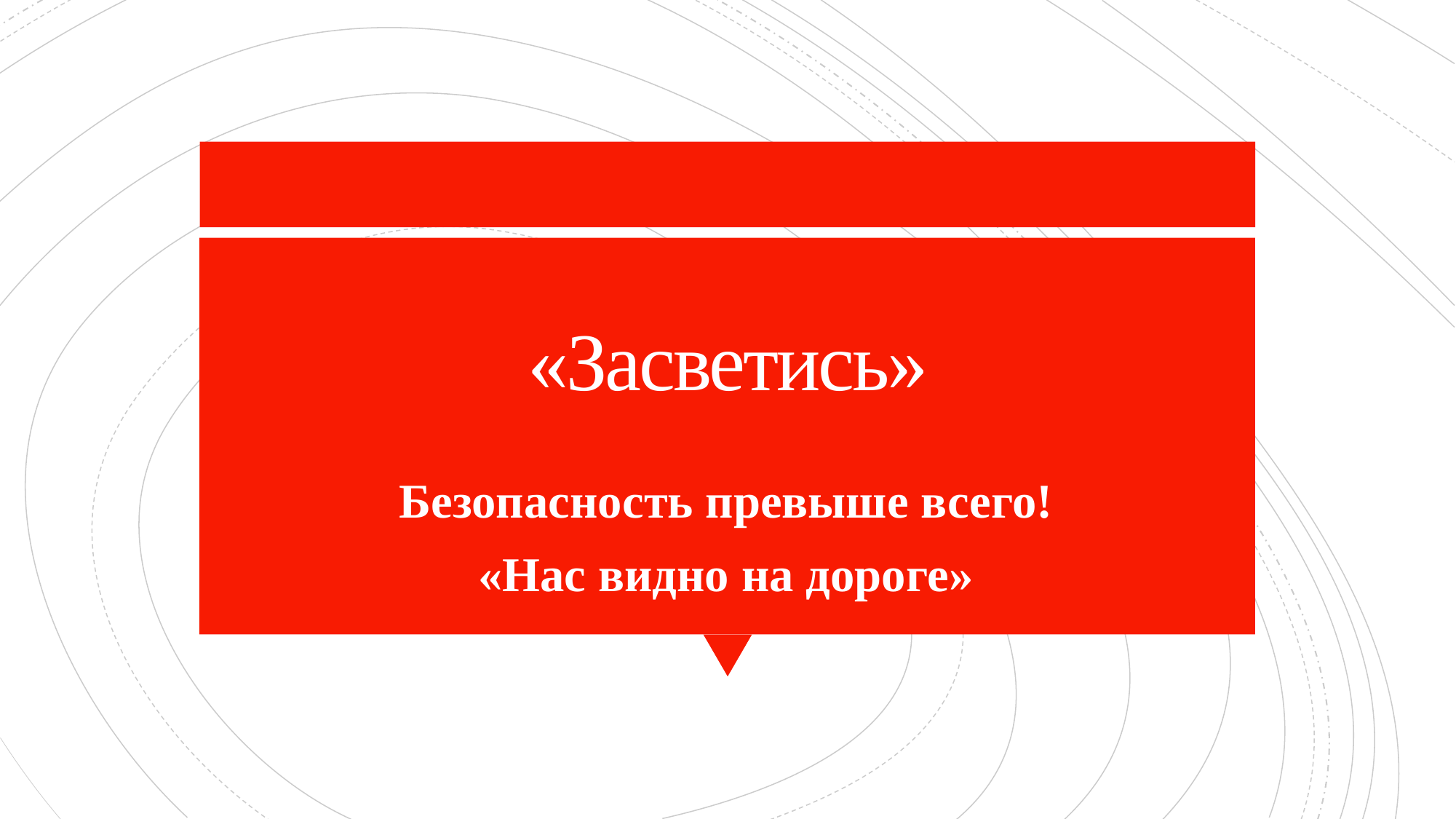

# «Засветись»
Безопасность превыше всего!
«Нас видно на дороге»